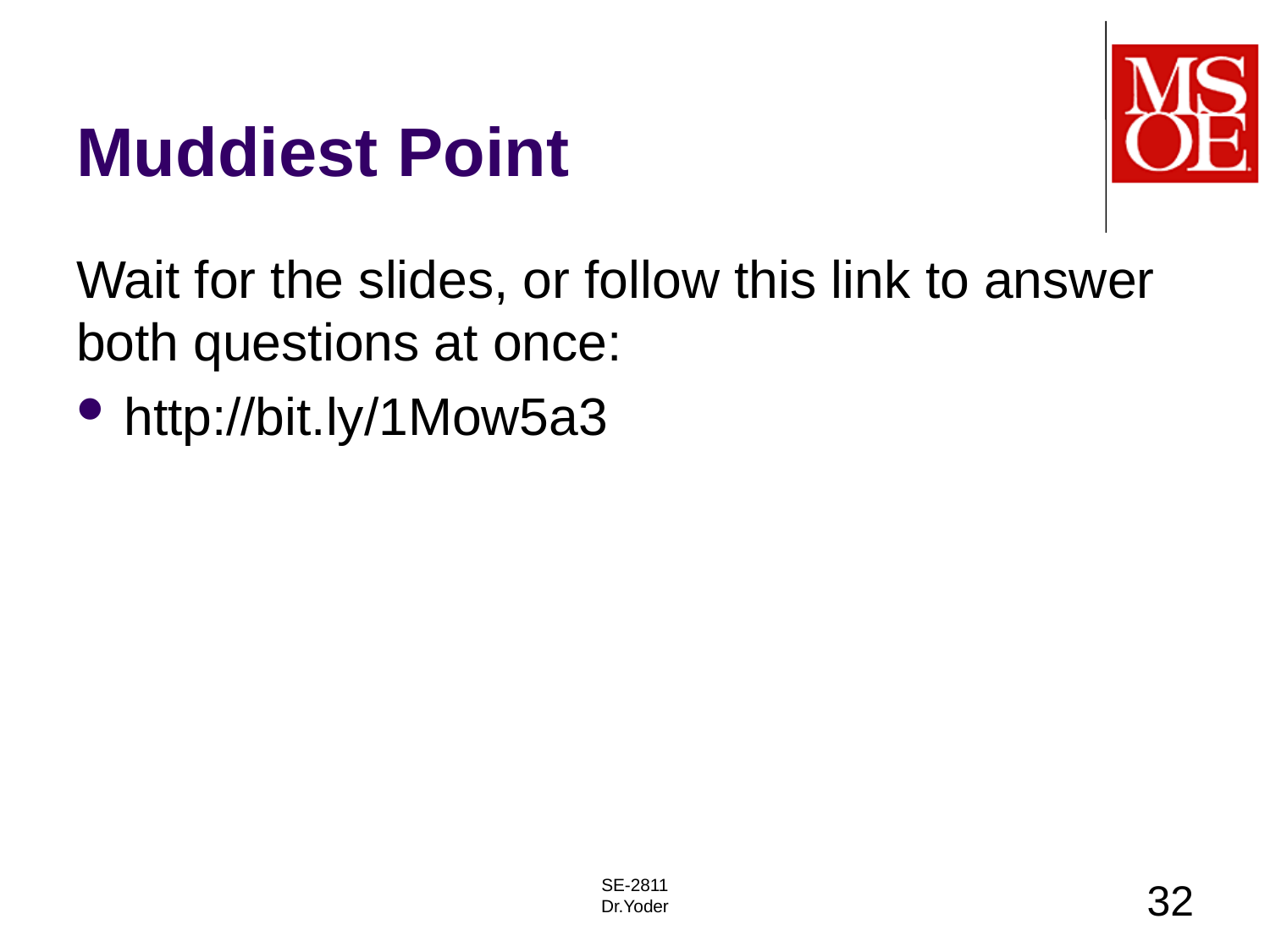

# Muddiest Point
Wait for the slides, or follow this link to answer both questions at once:
http://bit.ly/1Mow5a3
SE-2811
Dr.Yoder
32